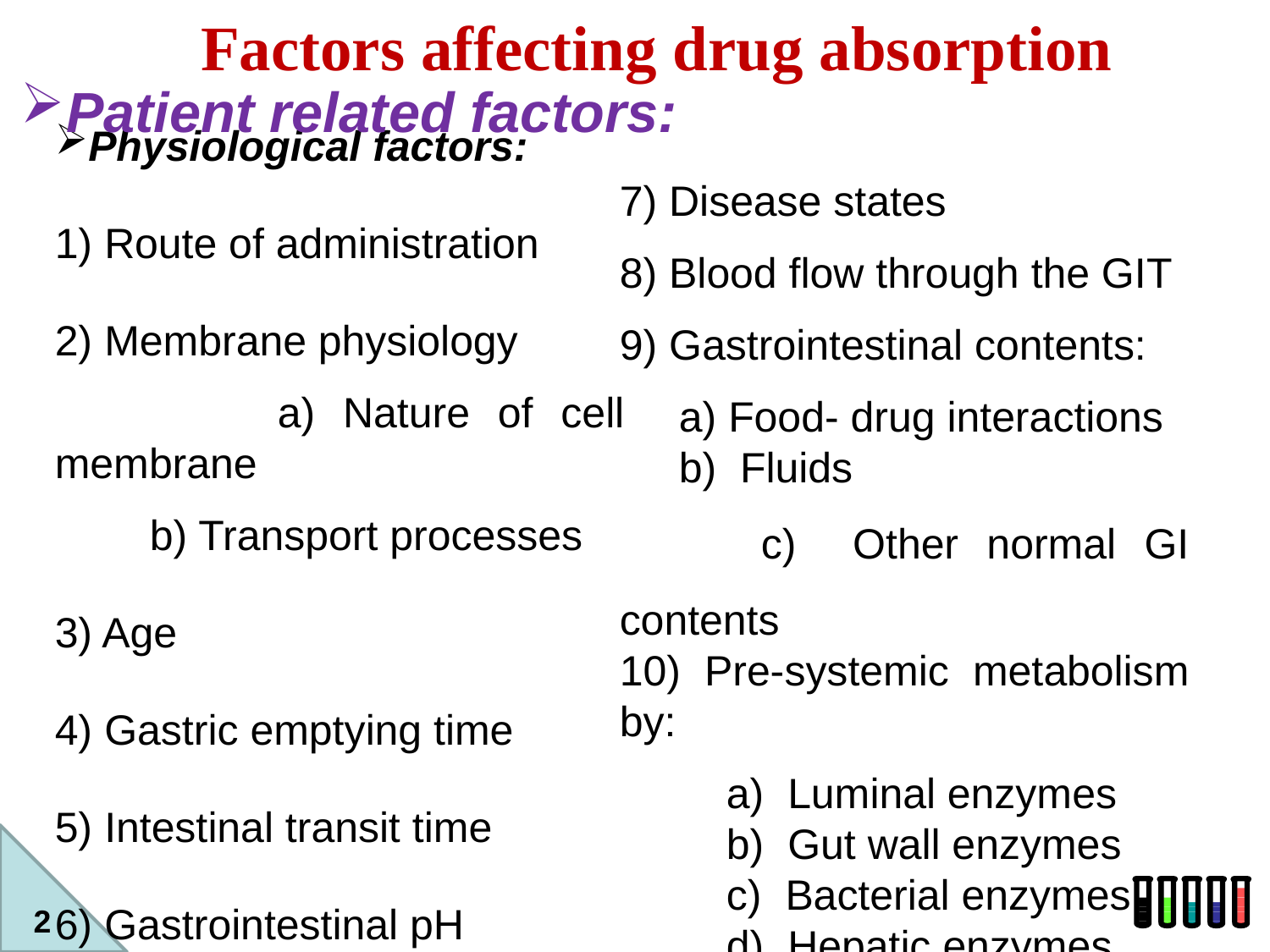

Factors affecting drug absorption
Patient related factors:
7) Disease states
8) Blood flow through the GIT
9) Gastrointestinal contents:
     a) Food- drug interactions
     b)  Fluids
     c)  Other normal GI contents
10) Pre-systemic metabolism by:
         a)  Luminal enzymes
         b)  Gut wall enzymes
         c)  Bacterial enzymes
         d)  Hepatic enzymes
Physiological factors:
1) Route of administration
2) Membrane physiology
        a) Nature of cell membrane
        b) Transport processes
3) Age
4) Gastric emptying time
5) Intestinal transit time
6) Gastrointestinal pH

2